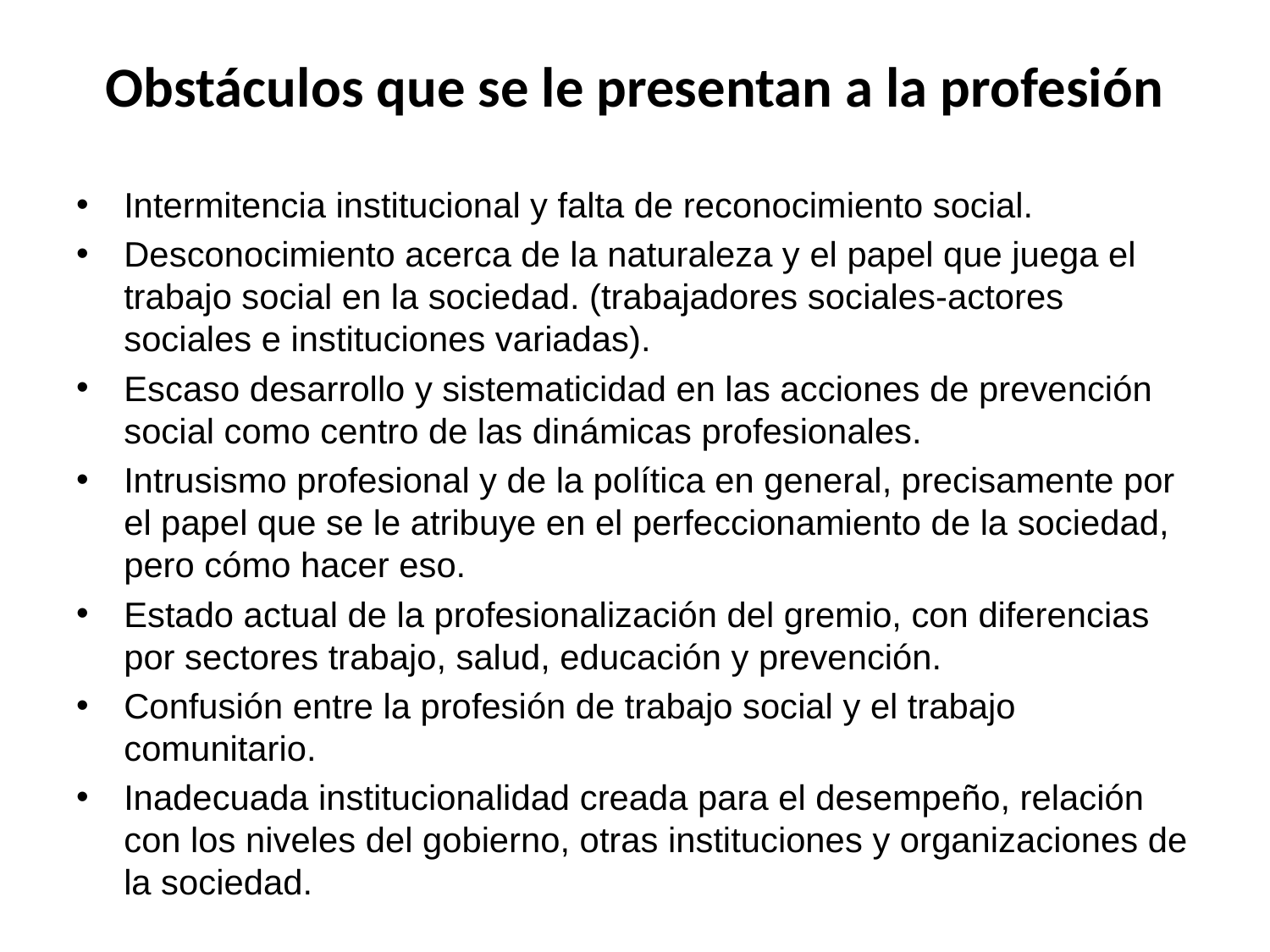

# Obstáculos que se le presentan a la profesión

Intermitencia institucional y falta de reconocimiento social.
Desconocimiento acerca de la naturaleza y el papel que juega el trabajo social en la sociedad. (trabajadores sociales-actores sociales e instituciones variadas).
Escaso desarrollo y sistematicidad en las acciones de prevención social como centro de las dinámicas profesionales.
Intrusismo profesional y de la política en general, precisamente por el papel que se le atribuye en el perfeccionamiento de la sociedad, pero cómo hacer eso.
Estado actual de la profesionalización del gremio, con diferencias por sectores trabajo, salud, educación y prevención.
Confusión entre la profesión de trabajo social y el trabajo comunitario.
Inadecuada institucionalidad creada para el desempeño, relación con los niveles del gobierno, otras instituciones y organizaciones de la sociedad.